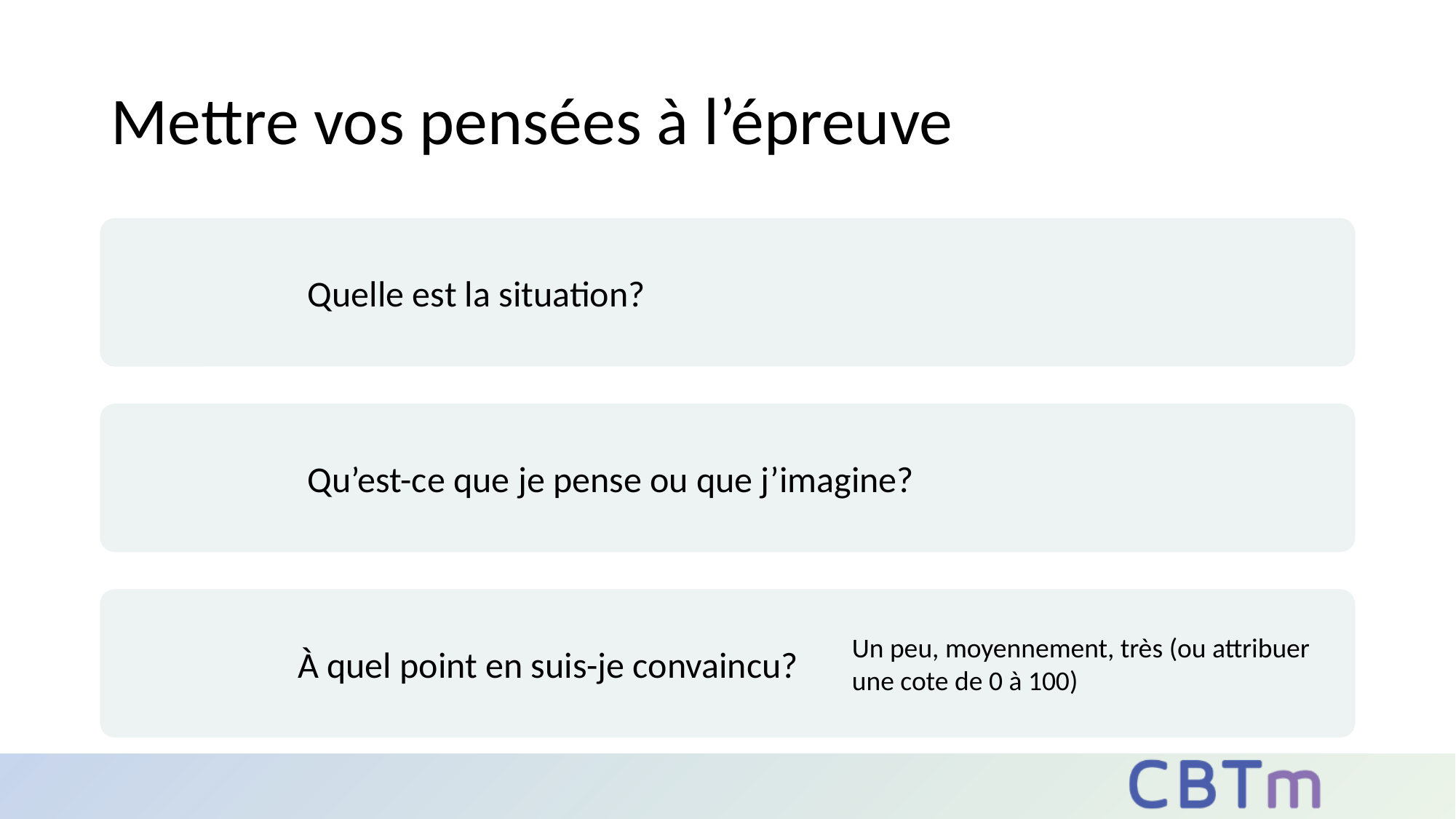

# Mettre vos pensées à l’épreuve
Quelle est la situation?
Qu’est-ce que je pense ou que j’imagine?
À quel point en suis-je convaincu?
Un peu, moyennement, très (ou attribuer une cote de 0 à 100)